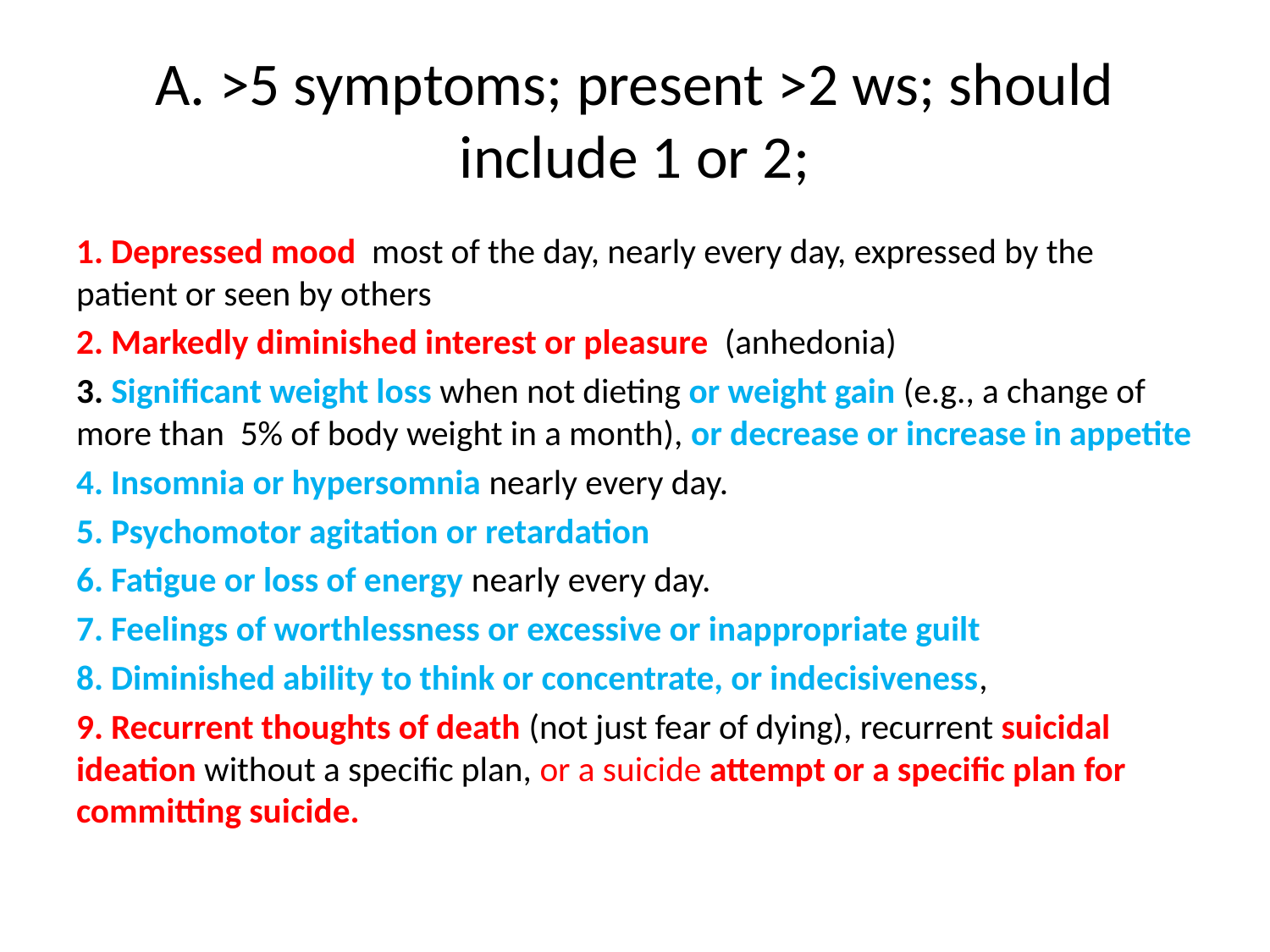

# A. >5 symptoms; present >2 ws; should include 1 or 2;
1. Depressed mood  most of the day, nearly every day, expressed by the patient or seen by others
2. Markedly diminished interest or pleasure  (anhedonia)
3. Significant weight loss when not dieting or weight gain (e.g., a change of more than  5% of body weight in a month), or decrease or increase in appetite
4. Insomnia or hypersomnia nearly every day.
5. Psychomotor agitation or retardation
6. Fatigue or loss of energy nearly every day.
7. Feelings of worthlessness or excessive or inappropriate guilt
8. Diminished ability to think or concentrate, or indecisiveness,
9. Recurrent thoughts of death (not just fear of dying), recurrent suicidal ideation without a specific plan, or a suicide attempt or a specific plan for committing suicide.